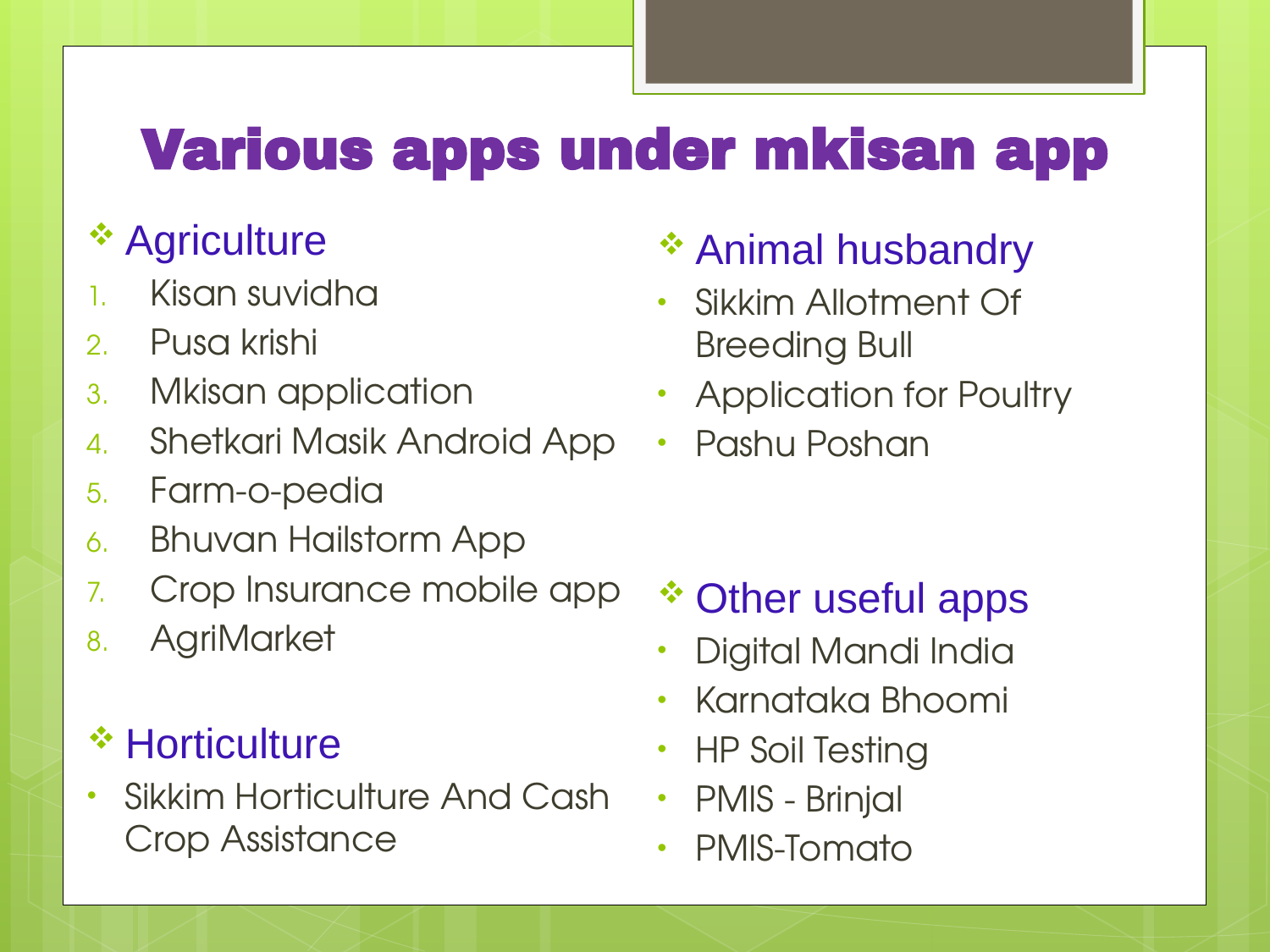

# Various apps under mkisan app
Agriculture
Kisan suvidha
Pusa krishi
Mkisan application
Shetkari Masik Android App
Farm-o-pedia
Bhuvan Hailstorm App
Crop Insurance mobile app
AgriMarket

Horticulture
Sikkim Horticulture And Cash Crop Assistance

Animal husbandry
Sikkim Allotment Of Breeding Bull
Application for Poultry
Pashu Poshan

Other useful apps
Digital Mandi India
Karnataka Bhoomi
HP Soil Testing
PMIS - Brinjal
PMIS-Tomato